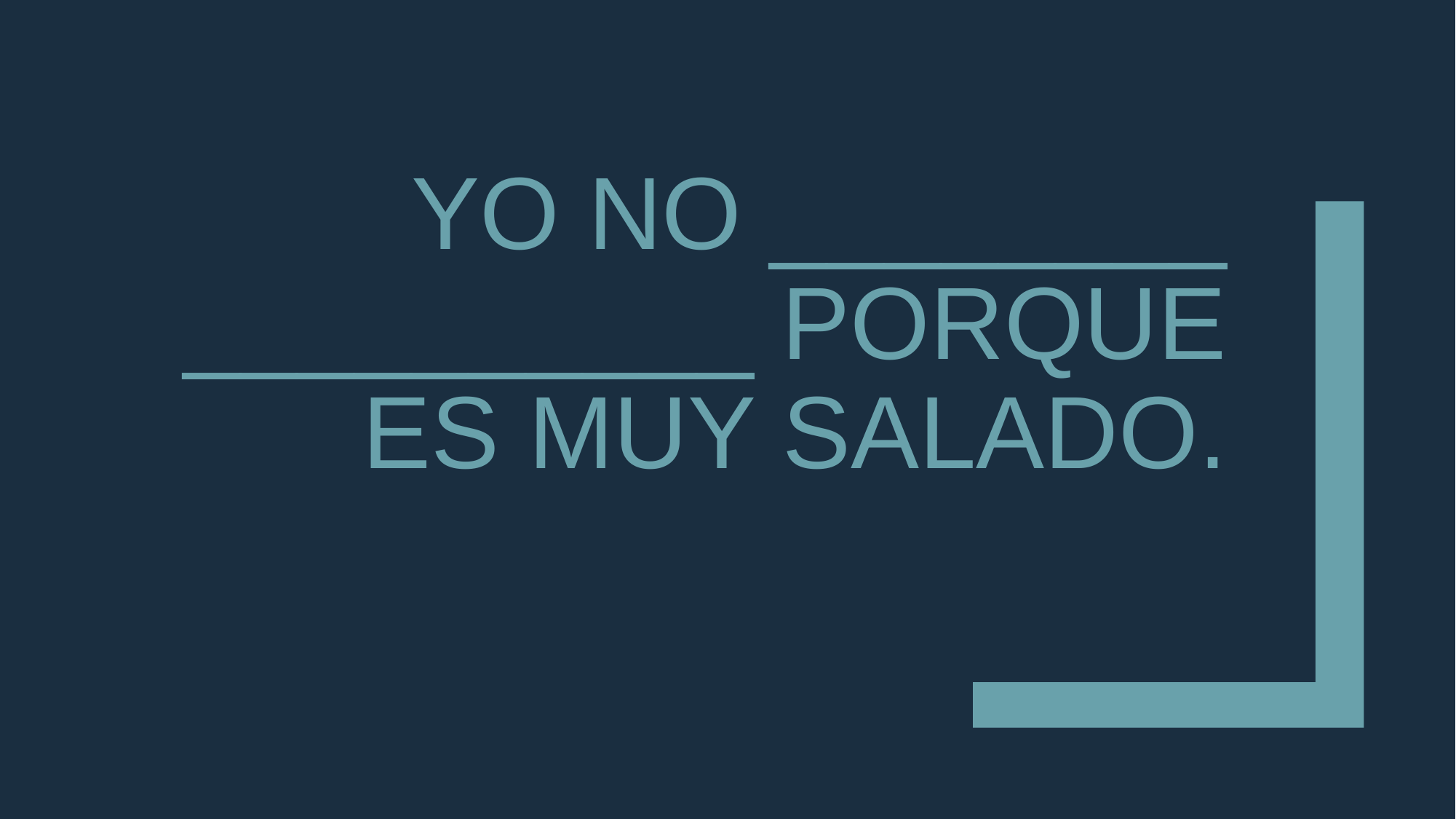

# Yo no ________ __________ porque es muy salado.